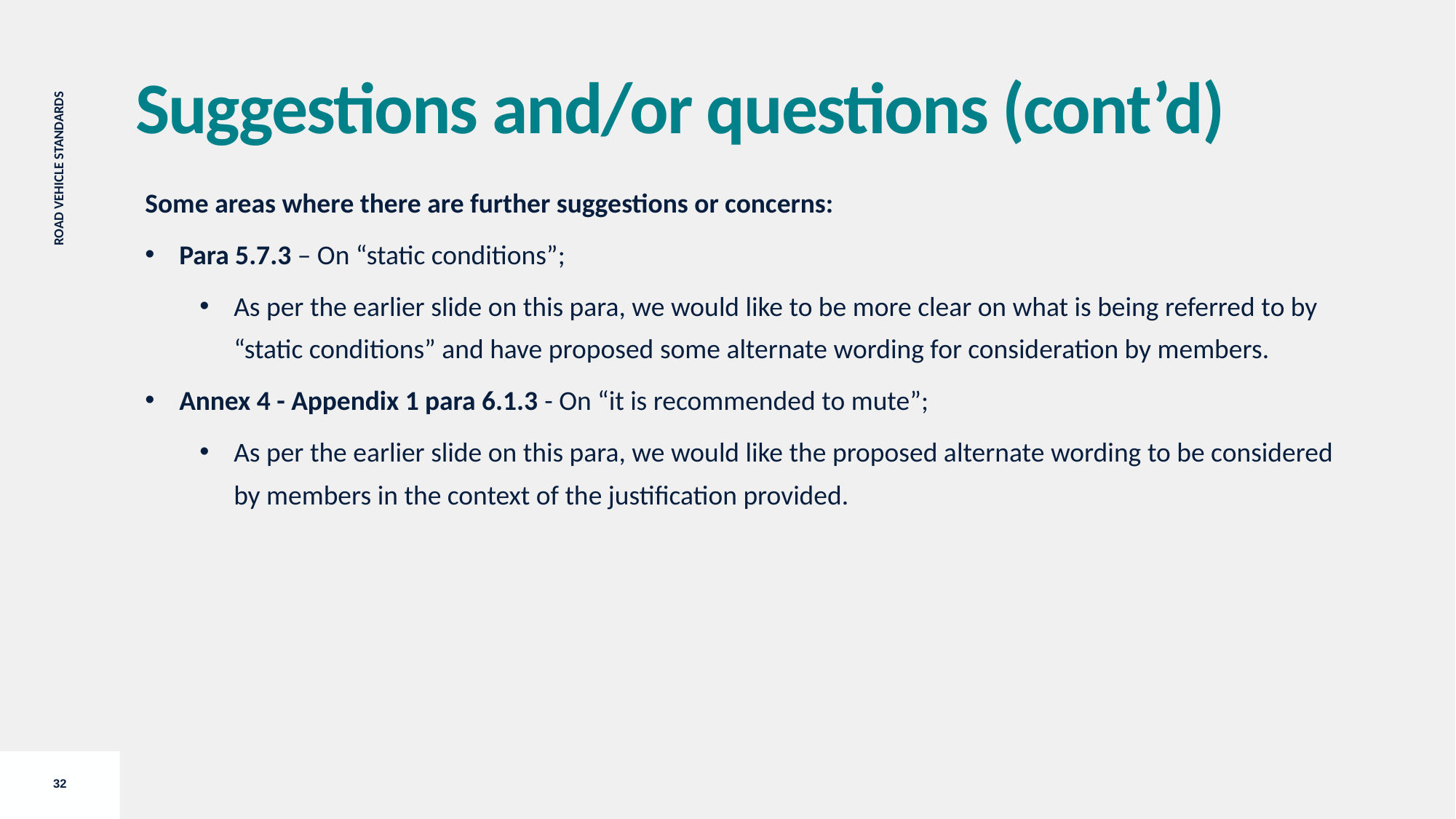

Suggestions and/or questions (cont’d)
Some areas where there are further suggestions or concerns:
Para 5.7.3 – On “static conditions”;
As per the earlier slide on this para, we would like to be more clear on what is being referred to by “static conditions” and have proposed some alternate wording for consideration by members.
Annex 4 - Appendix 1 para 6.1.3 - On “it is recommended to mute”;
As per the earlier slide on this para, we would like the proposed alternate wording to be considered by members in the context of the justification provided.